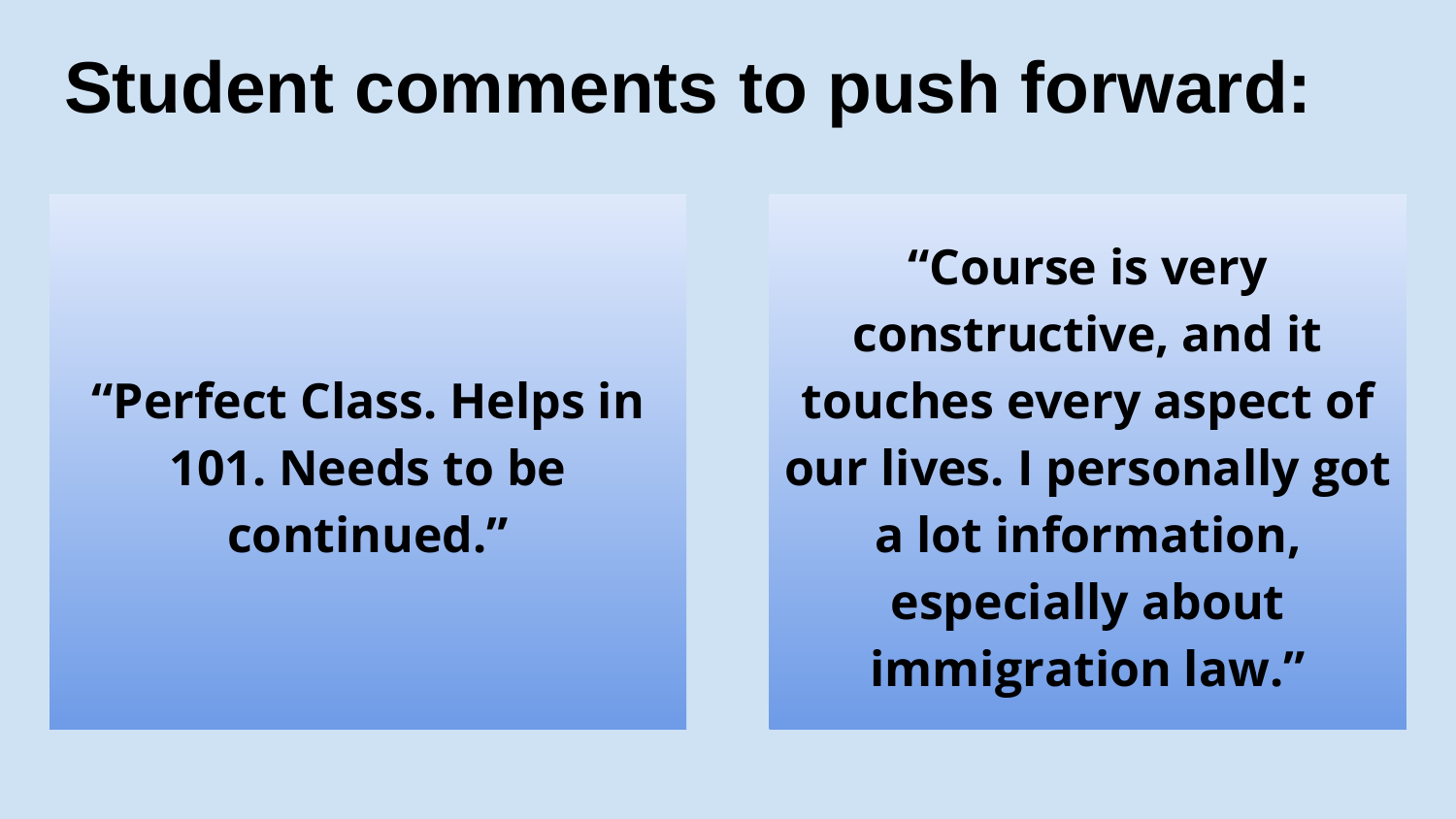

# Student comments to push forward:
“Perfect Class. Helps in 101. Needs to be continued.”
“Course is very constructive, and it touches every aspect of our lives. I personally got a lot information, especially about immigration law.”